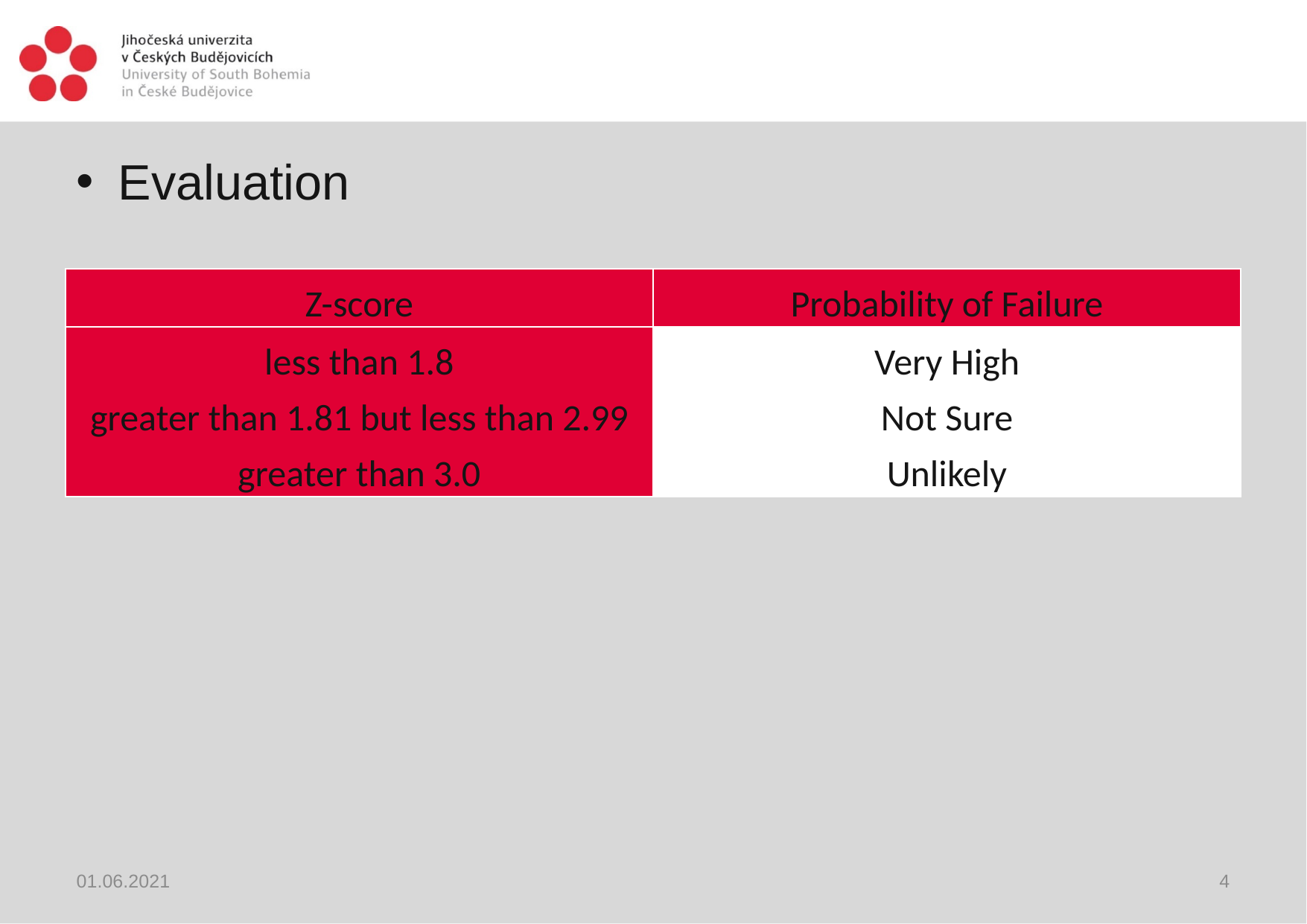

#
Evaluation

| Z-score | Probability of Failure |
| --- | --- |
| less than 1.8 greater than 1.81 but less than 2.99 greater than 3.0 | Very High Not Sure Unlikely |
01.06.2021
4